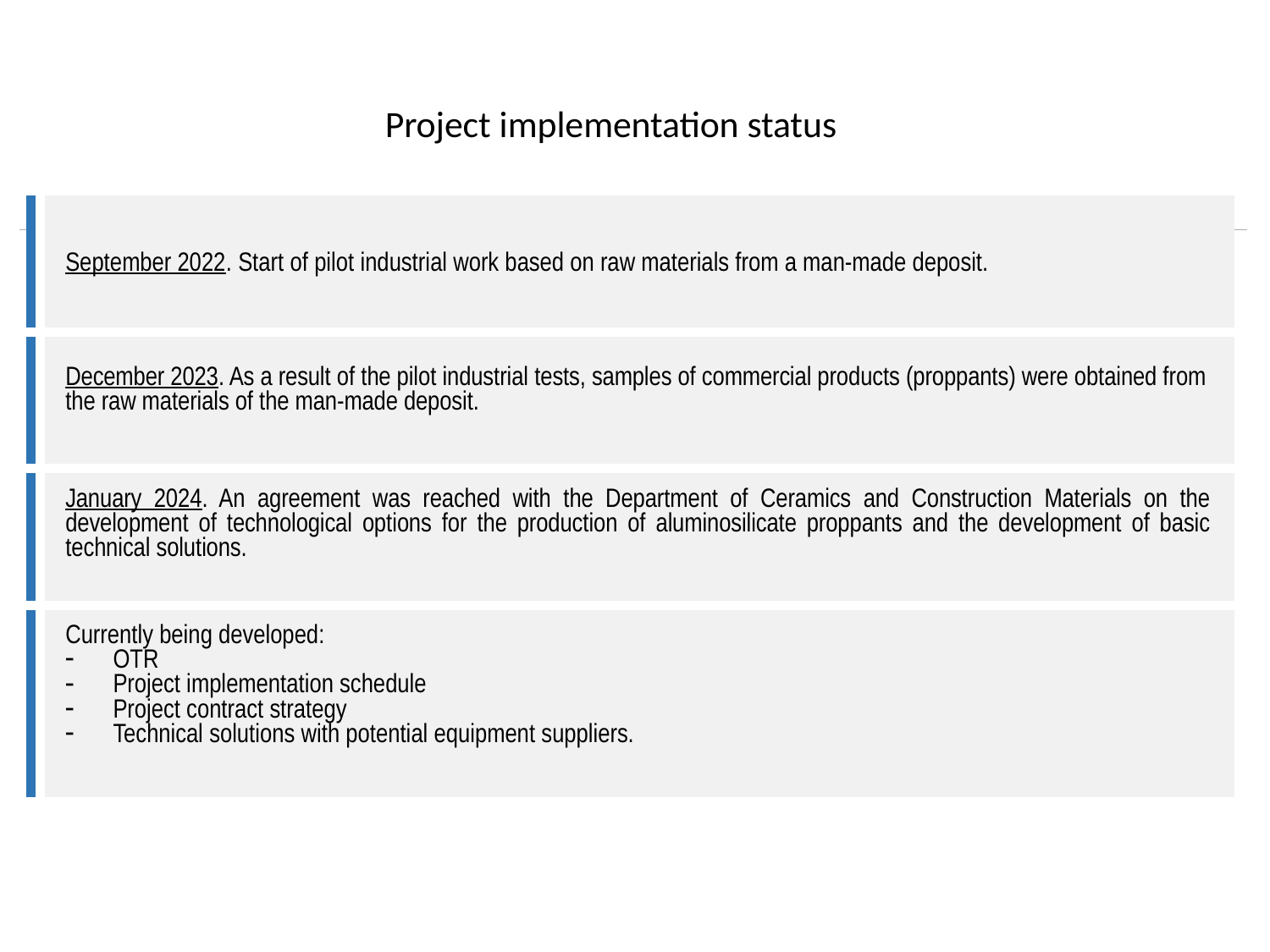

Project implementation status
|  | September 2022. Start of pilot industrial work based on raw materials from a man-made deposit. |
| --- | --- |
|  | December 2023. As a result of the pilot industrial tests, samples of commercial products (proppants) were obtained from the raw materials of the man-made deposit. |
|  | January 2024. An agreement was reached with the Department of Ceramics and Construction Materials on the development of technological options for the production of aluminosilicate proppants and the development of basic technical solutions. |
|  | Currently being developed: OTR Project implementation schedule Project contract strategy Technical solutions with potential equipment suppliers. |